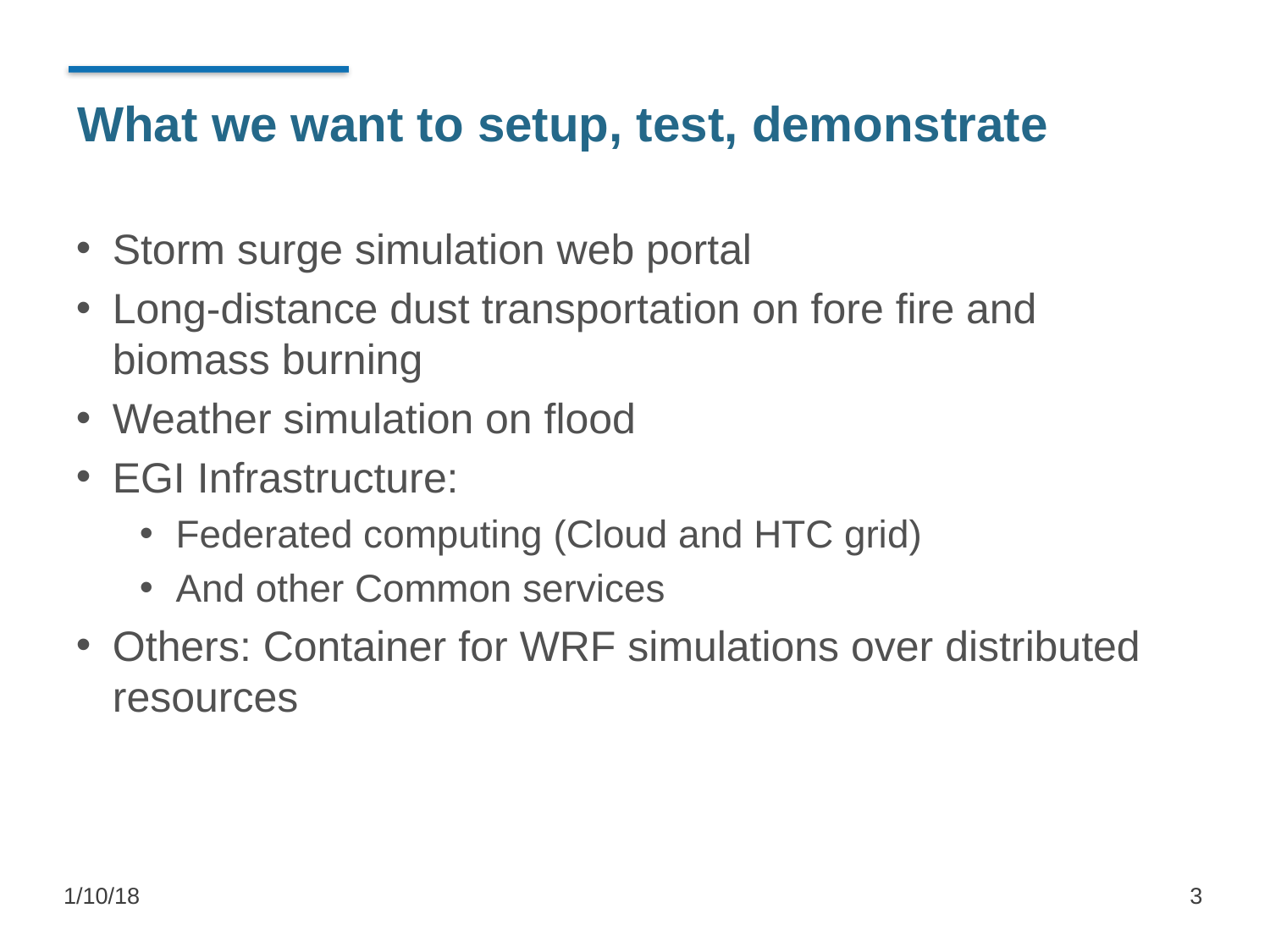

# What we want to setup, test, demonstrate
Storm surge simulation web portal
Long-distance dust transportation on fore fire and biomass burning
Weather simulation on flood
EGI Infrastructure:
Federated computing (Cloud and HTC grid)
And other Common services
Others: Container for WRF simulations over distributed resources
1/10/18
3